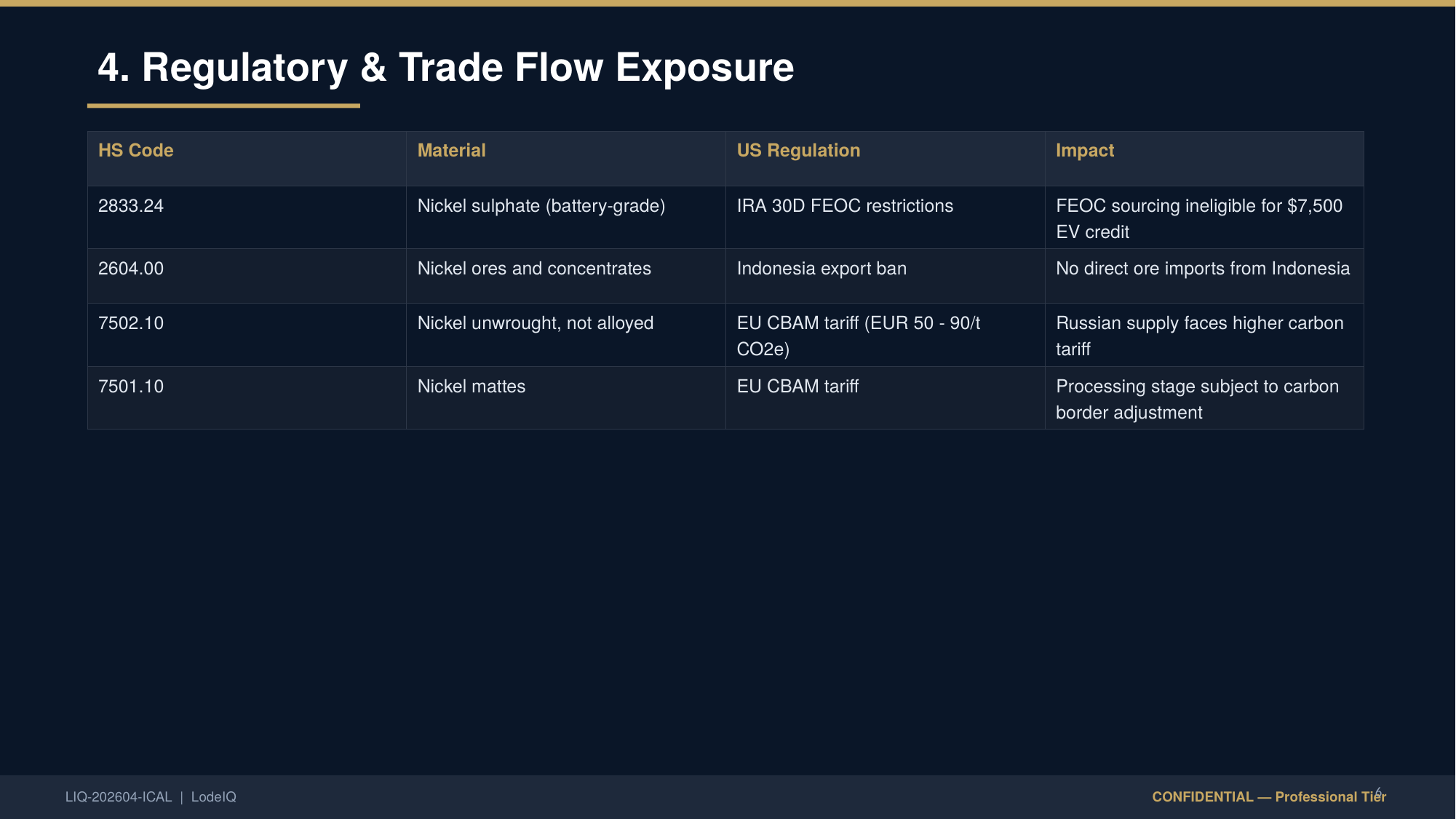

4. Regulatory & Trade Flow Exposure

| HS Code | Material | US Regulation | Impact |
| --- | --- | --- | --- |
| 2833.24 | Nickel sulphate (battery-grade) | IRA 30D FEOC restrictions | FEOC sourcing ineligible for $7,500 EV credit |
| 2604.00 | Nickel ores and concentrates | Indonesia export ban | No direct ore imports from Indonesia |
| 7502.10 | Nickel unwrought, not alloyed | EU CBAM tariff (EUR 50 - 90/t CO2e) | Russian supply faces higher carbon tariff |
| 7501.10 | Nickel mattes | EU CBAM tariff | Processing stage subject to carbon border adjustment |
6